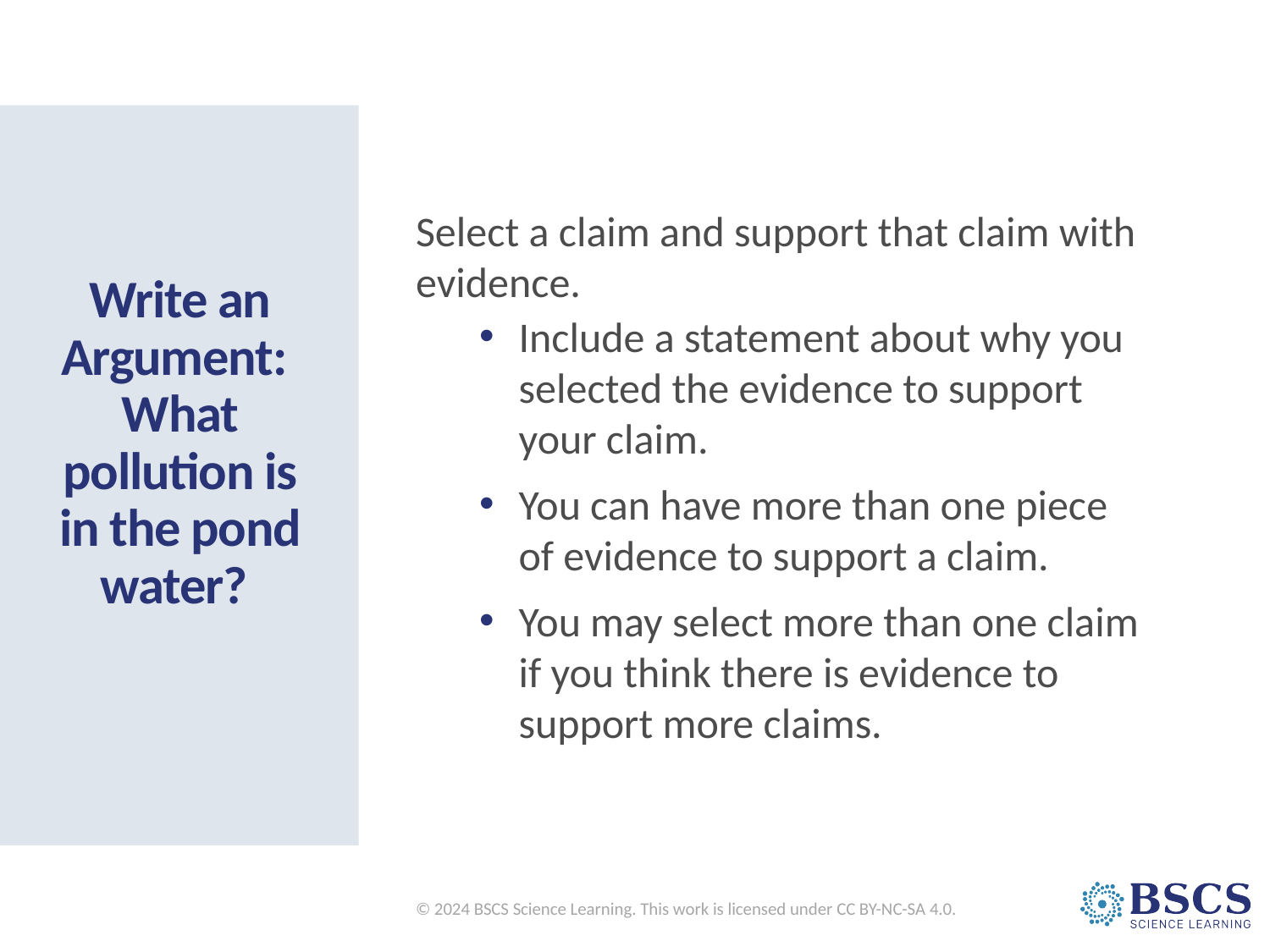

Select a claim and support that claim with evidence.
Include a statement about why you selected the evidence to support your claim.
You can have more than one piece of evidence to support a claim.
You may select more than one claim if you think there is evidence to support more claims.
# Write an Argument: What pollution is in the pond water?
© 2024 BSCS Science Learning. This work is licensed under CC BY-NC-SA 4.0.